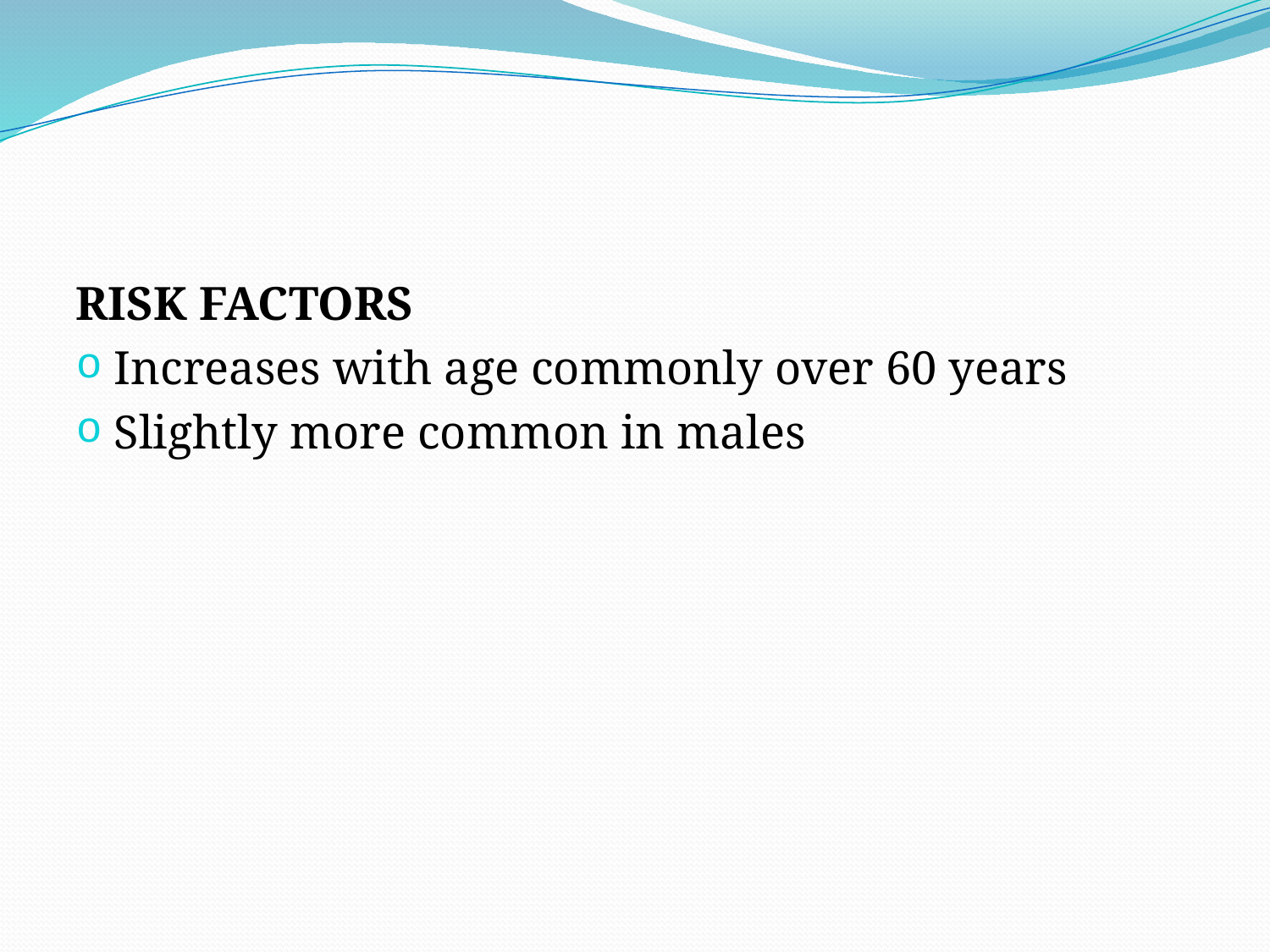

#
RISK FACTORS
Increases with age commonly over 60 years
Slightly more common in males